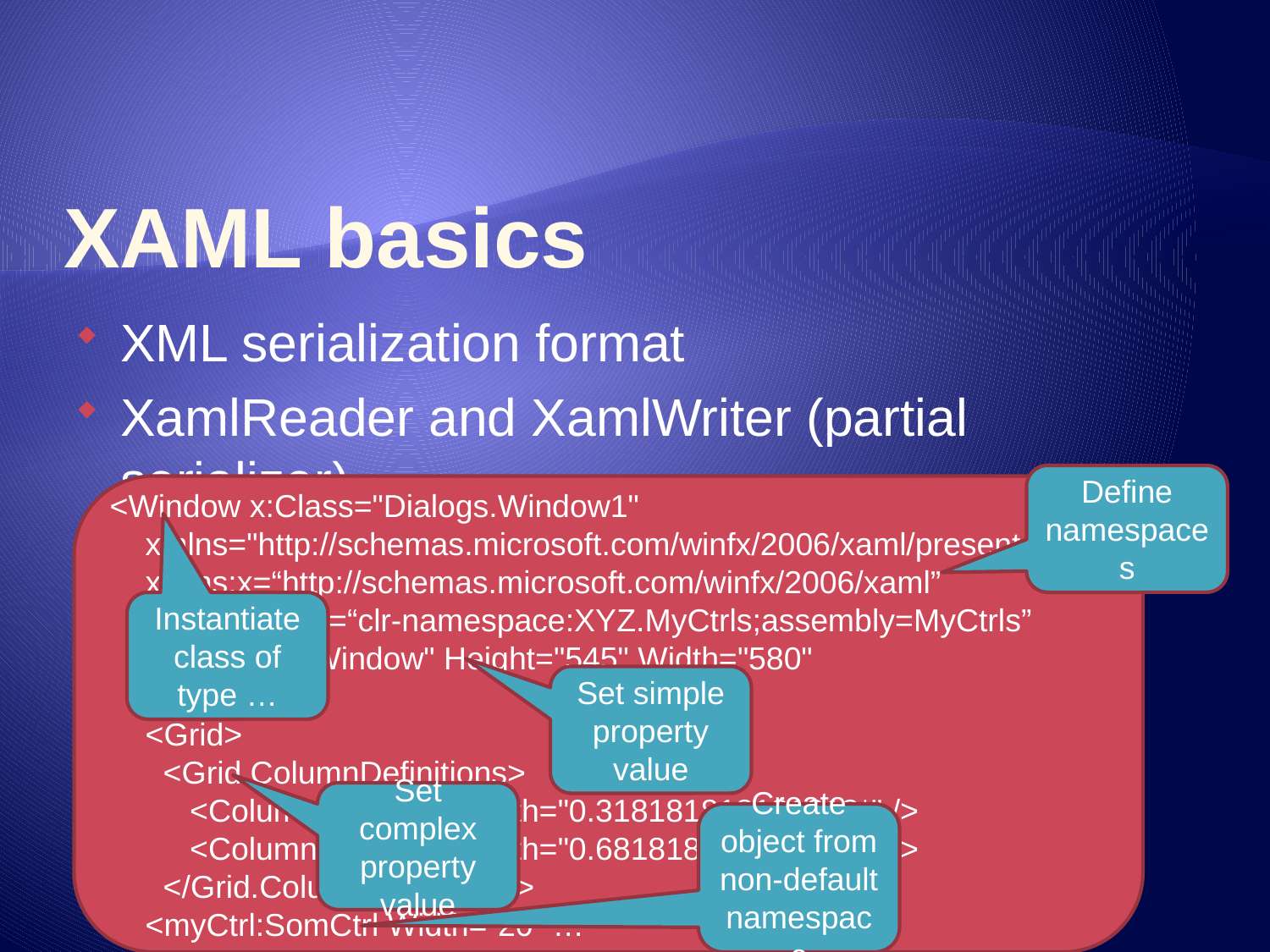

# XAML basics
XML serialization format
XamlReader and XamlWriter (partial serializer)
Define namespaces
<Window x:Class="Dialogs.Window1"
    xmlns="http://schemas.microsoft.com/winfx/2006/xaml/presentation"
    xmlns:x=“http://schemas.microsoft.com/winfx/2006/xaml”
    xmlns:myCtrl=“clr-namespace:XYZ.MyCtrls;assembly=MyCtrls”
    Title="Main Window" Height="545" Width="580"
    >
    <Grid>
      <Grid.ColumnDefinitions>
         <ColumnDefinition Width="0.318181818181818*" />
         <ColumnDefinition Width="0.681818181818182*" />
      </Grid.ColumnDefinitions>
    <myCtrl:SomCtrl Width=“20” …
Instantiate class of type …
Set simple property value
Set complex property value
Create object from non-default namespace